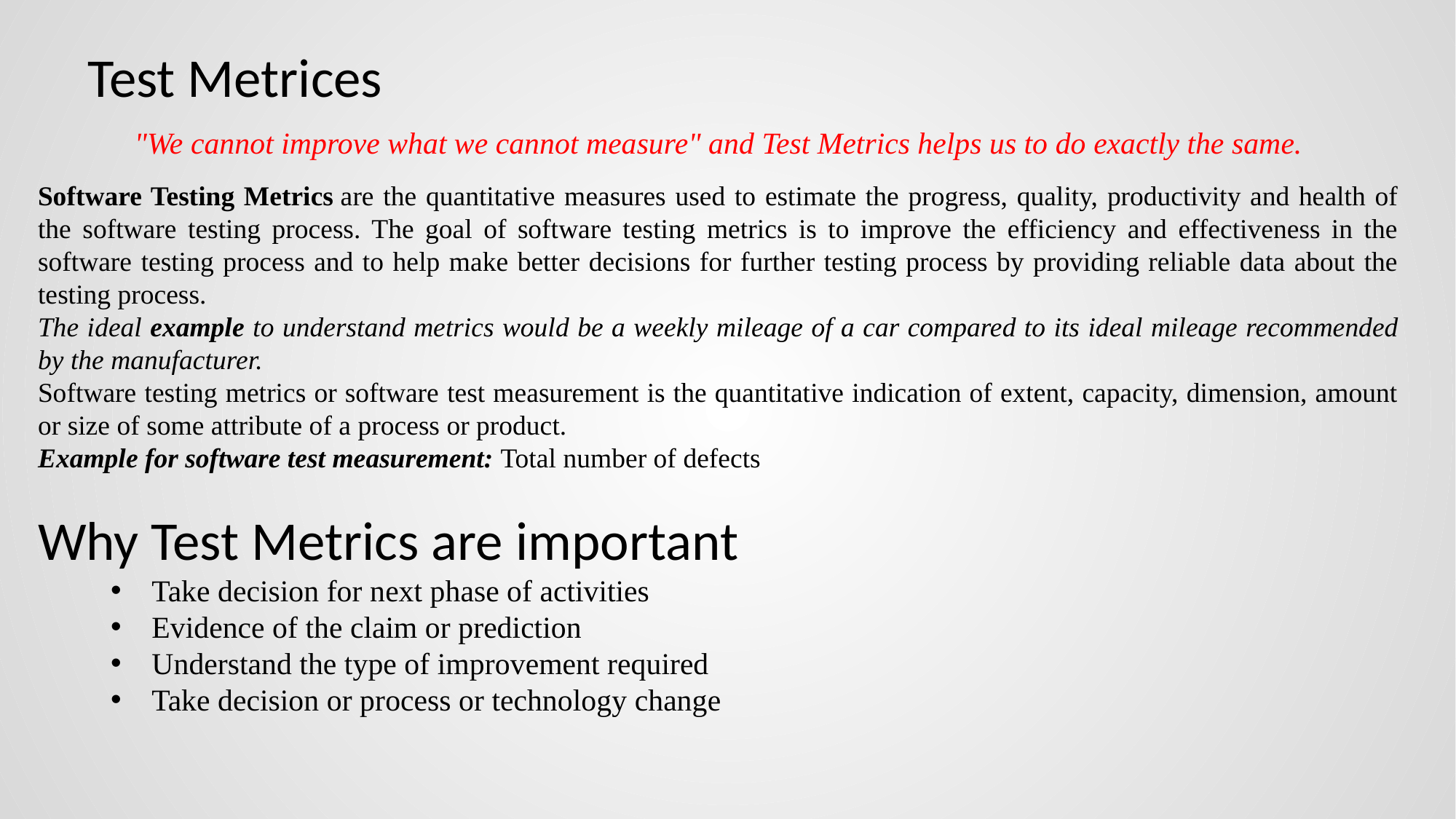

# Test Metrices
"We cannot improve what we cannot measure" and Test Metrics helps us to do exactly the same.
Software Testing Metrics are the quantitative measures used to estimate the progress, quality, productivity and health of the software testing process. The goal of software testing metrics is to improve the efficiency and effectiveness in the software testing process and to help make better decisions for further testing process by providing reliable data about the testing process.
The ideal example to understand metrics would be a weekly mileage of a car compared to its ideal mileage recommended by the manufacturer.
Software testing metrics or software test measurement is the quantitative indication of extent, capacity, dimension, amount or size of some attribute of a process or product.
Example for software test measurement: Total number of defects
Why Test Metrics are important
Take decision for next phase of activities
Evidence of the claim or prediction
Understand the type of improvement required
Take decision or process or technology change